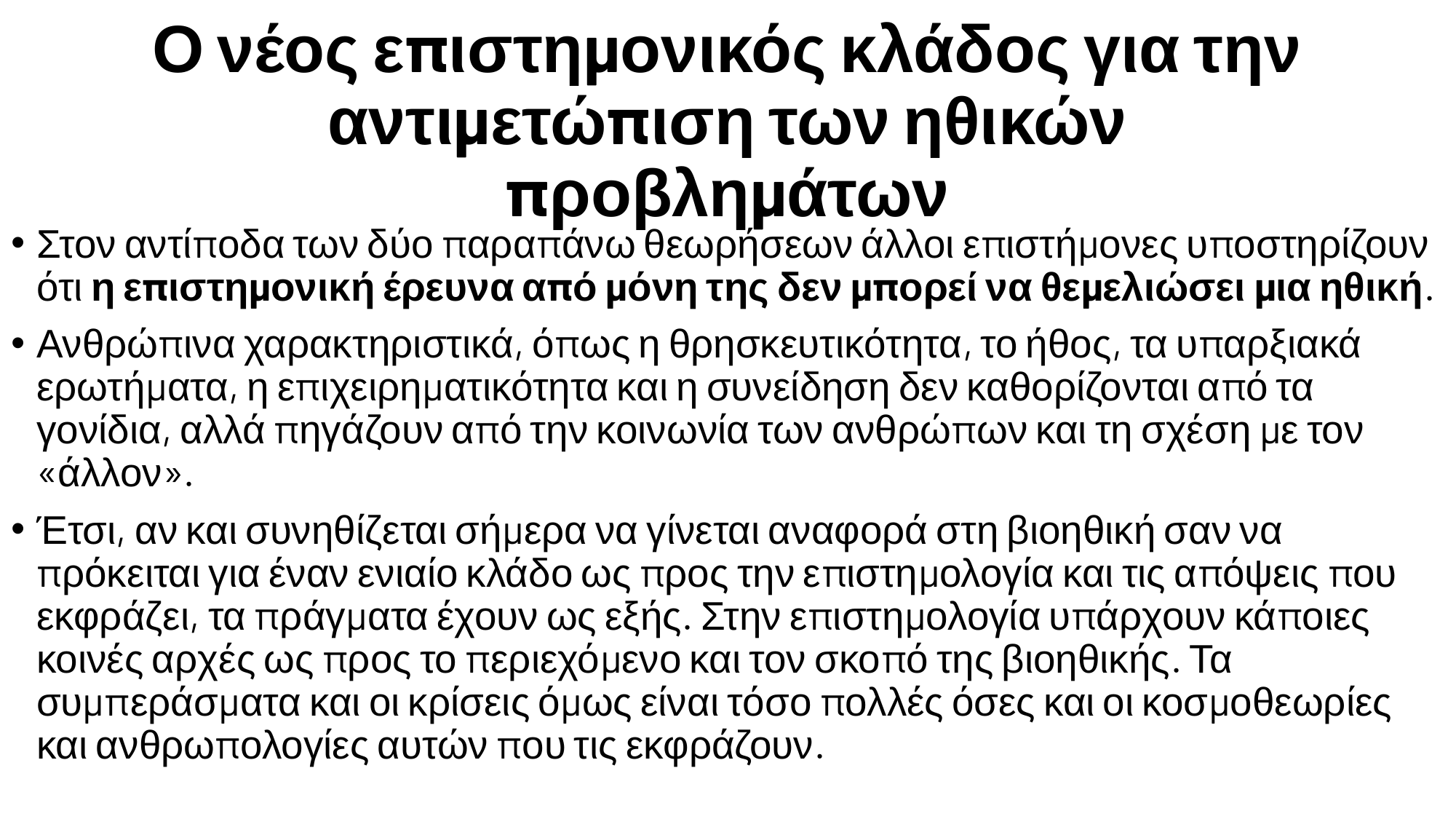

# Ο νέος επιστημονικός κλάδος για την αντιμετώπιση των ηθικών προβλημάτων
Στον αντίποδα των δύο παραπάνω θεωρήσεων άλλοι επιστήμονες υποστηρίζουν ότι η επιστημονική έρευνα από μόνη της δεν μπορεί να θεμελιώσει μια ηθική.
Ανθρώπινα χαρακτηριστικά, όπως η θρησκευτικότητα, το ήθος, τα υπαρξιακά ερωτήματα, η επιχειρηματικότητα και η συνείδηση δεν καθορίζονται από τα γονίδια, αλλά πηγάζουν από την κοινωνία των ανθρώπων και τη σχέση με τον «άλλον».
Έτσι, αν και συνηθίζεται σήμερα να γίνεται αναφορά στη βιοηθική σαν να πρόκειται για έναν ενιαίο κλάδο ως προς την επιστημολογία και τις απόψεις που εκφράζει, τα πράγματα έχουν ως εξής. Στην επιστημολογία υπάρχουν κάποιες κοινές αρχές ως προς το περιεχόμενο και τον σκοπό της βιοηθικής. Τα συμπεράσματα και οι κρίσεις όμως είναι τόσο πολλές όσες και οι κοσμοθεωρίες και ανθρωπολογίες αυτών που τις εκφράζουν.